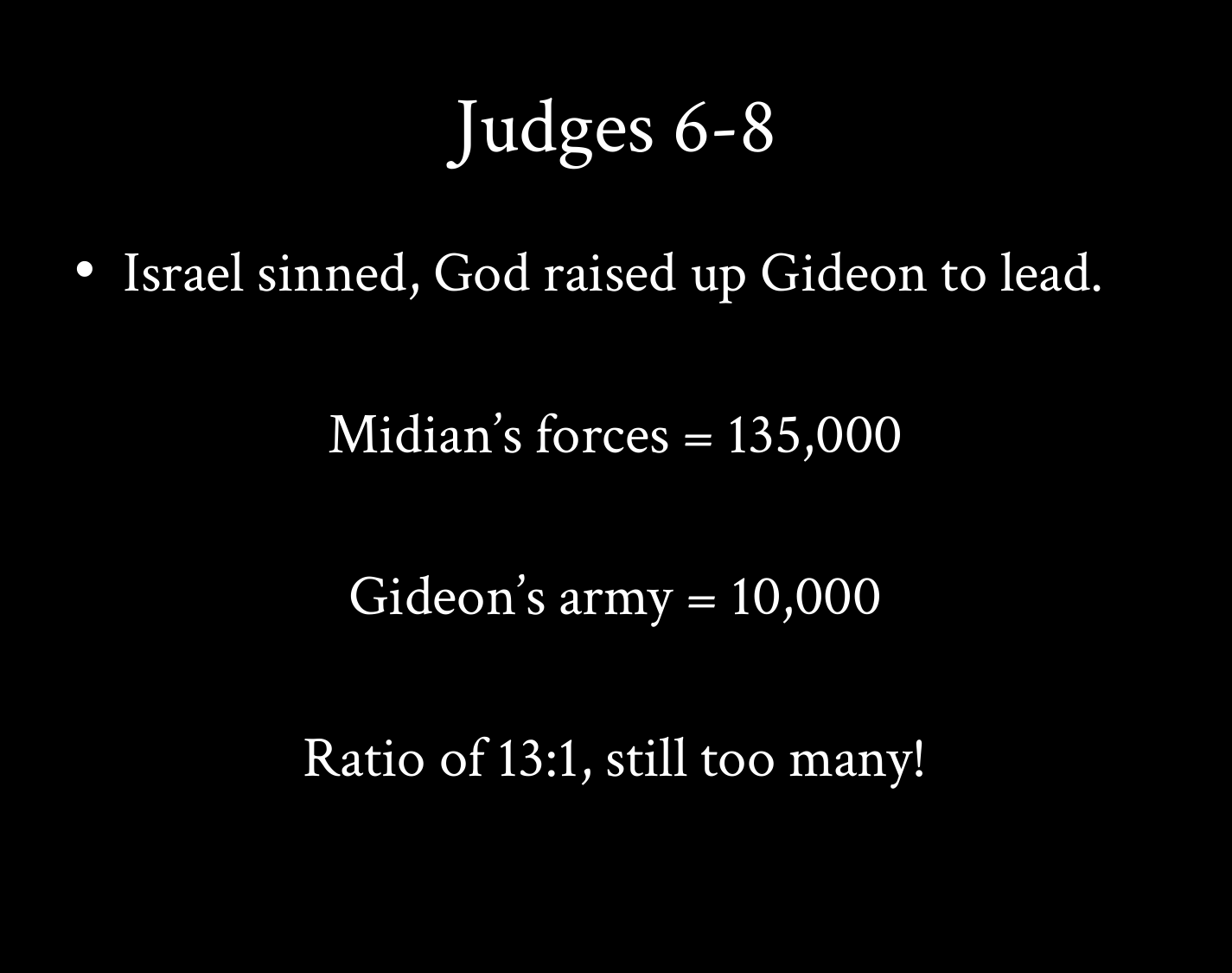

# Judges 6-8
Israel sinned, God raised up Gideon to lead.

Midian’s forces = 135,000

Gideon’s army = 10,000

Ratio of 13:1, still too many!